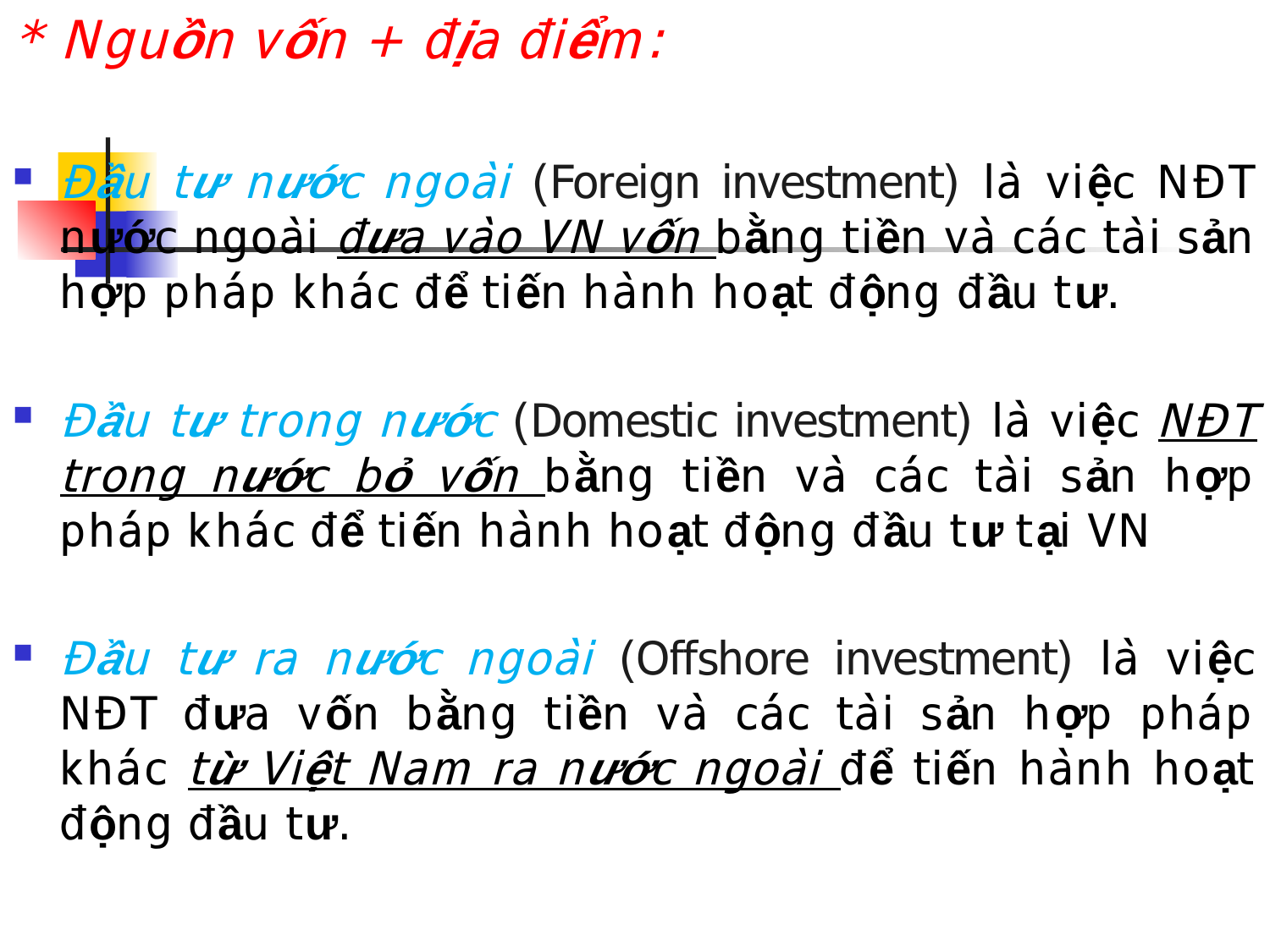

* Nguồn vốn + địa điểm:

Đầu tư nước ngoài (Foreign investment) là việc NĐT nước ngoài đưa vào VN vốn bằng tiền và các tài sản hợp pháp khác để tiến hành hoạt động đầu tư.

Đầu tư trong nước (Domestic investment) là việc NĐT trong nước bỏ vốn bằng tiền và các tài sản hợp pháp khác để tiến hành hoạt động đầu tư tại VN

Đầu tư ra nước ngoài (Offshore investment) là việc NĐT đưa vốn bằng tiền và các tài sản hợp pháp khác từ Việt Nam ra nước ngoài để tiến hành hoạt động đầu tư.

#